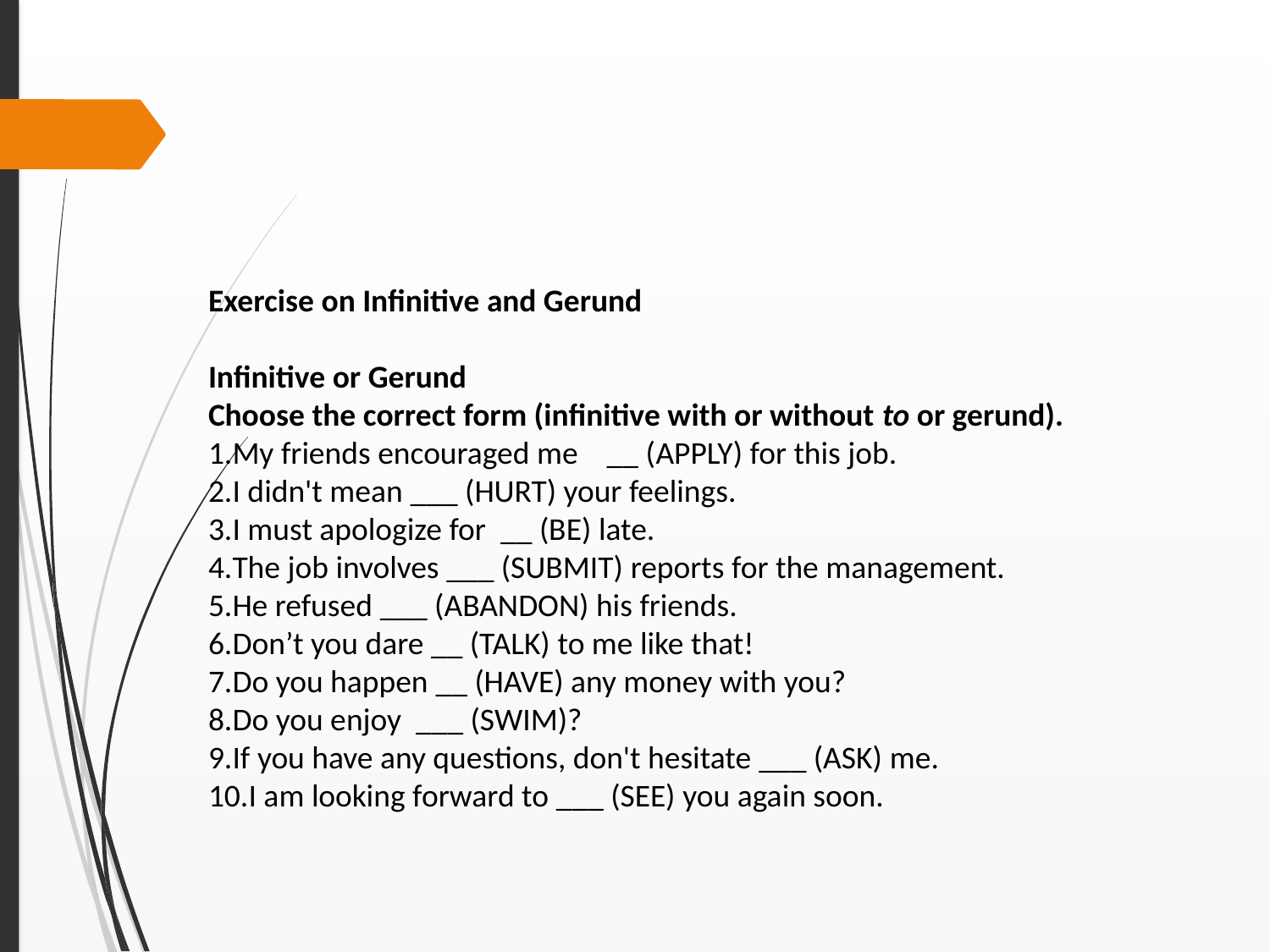

Exercise on Infinitive and Gerund

Infinitive or Gerund
Choose the correct form (infinitive with or without to or gerund).
My friends encouraged me    __ (APPLY) for this job.
I didn't mean ___ (HURT) your feelings.
I must apologize for  __ (BE) late.
The job involves ___ (SUBMIT) reports for the management.
He refused ___ (ABANDON) his friends.
Don’t you dare __ (TALK) to me like that!
Do you happen __ (HAVE) any money with you?
Do you enjoy  ___ (SWIM)?
If you have any questions, don't hesitate ___ (ASK) me.
I am looking forward to ___ (SEE) you again soon.